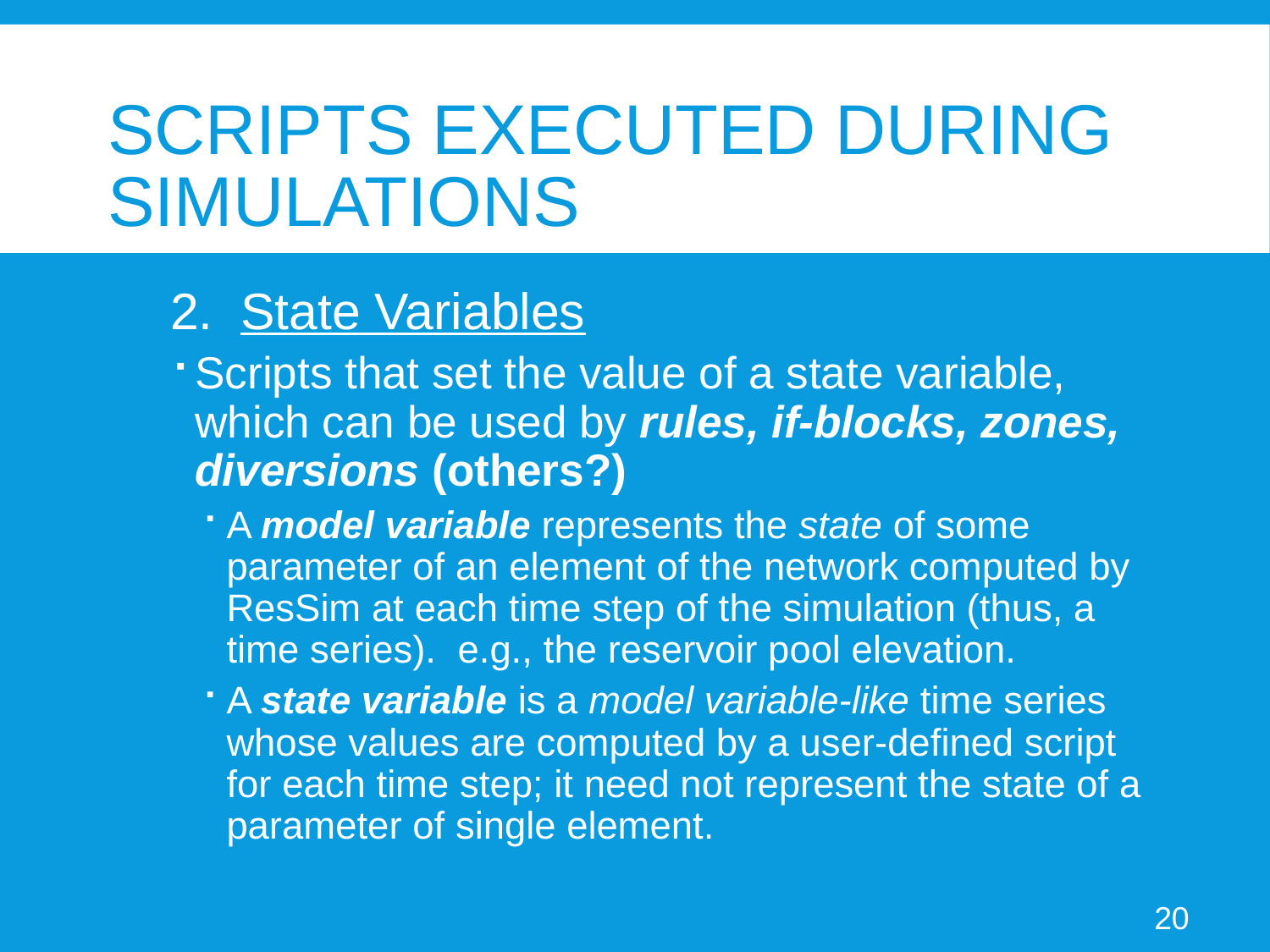

# Scripts Executed During Simulations
State Variables
Scripts that set the value of a state variable, which can be used by rules, if-blocks, zones, diversions (others?)
A model variable represents the state of some parameter of an element of the network computed by ResSim at each time step of the simulation (thus, a time series).  e.g., the reservoir pool elevation.
A state variable is a model variable-like time series whose values are computed by a user-defined script for each time step; it need not represent the state of a parameter of single element.
20